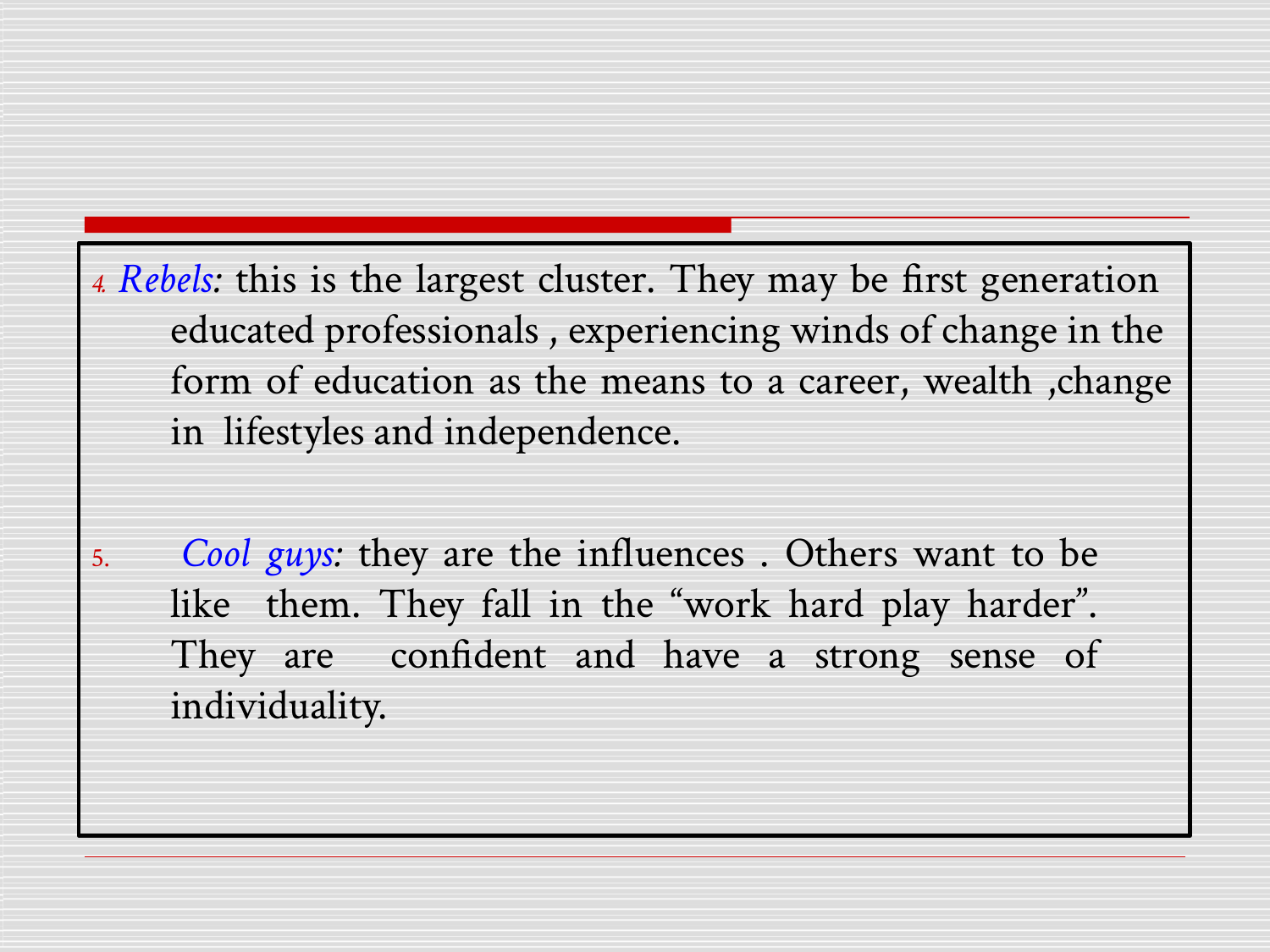

# 4. Rebels: this is the largest cluster. They may be first generation  educated professionals , experiencing winds of change in the  form of education as the means to a career, wealth ,change in  lifestyles and independence.
Cool guys: they are the influences . Others want to be like  them. They fall in the “work hard play harder”. They are  confident and have a strong sense of individuality.
5.